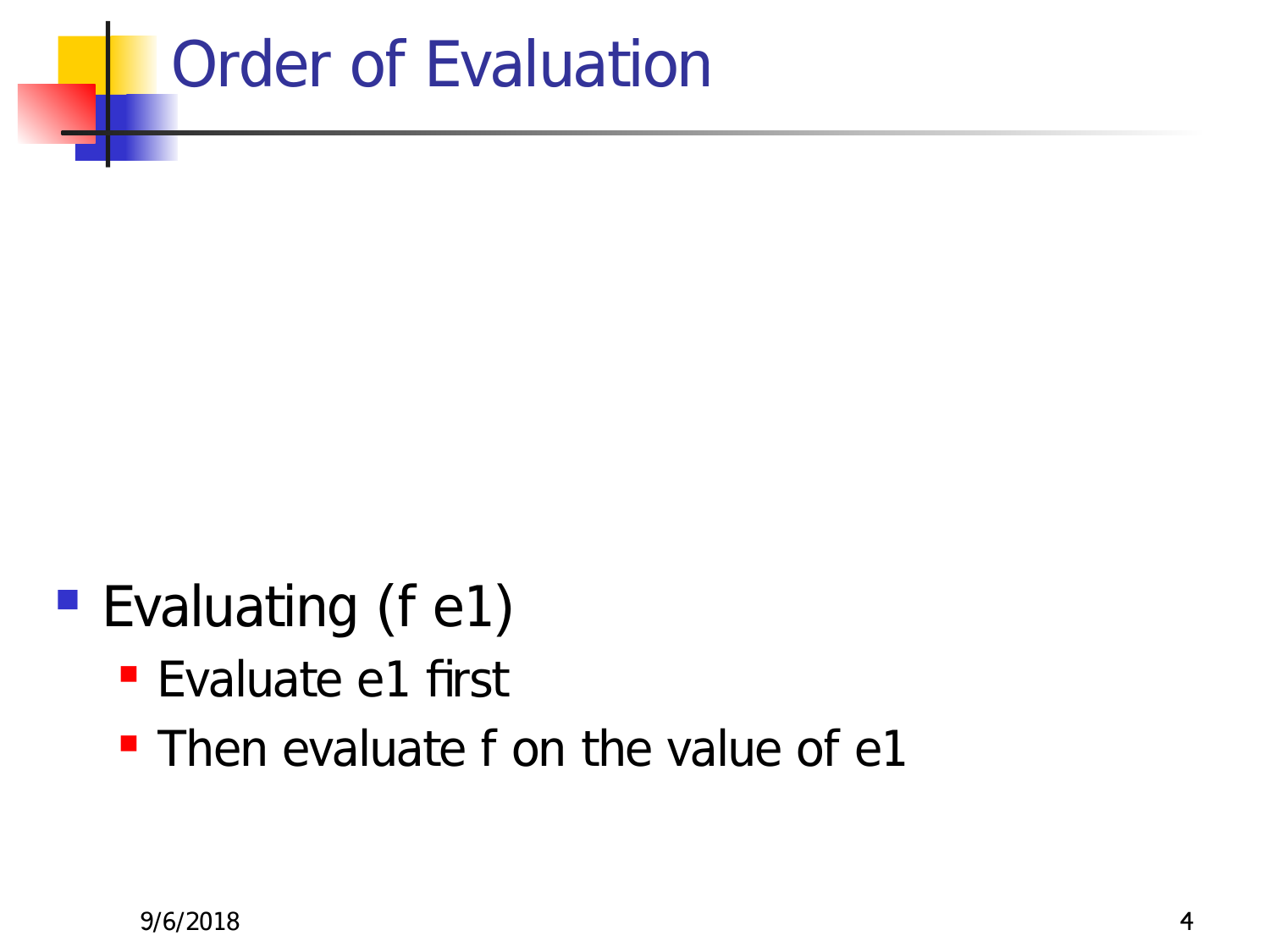

# Order of Evaluation

Evaluating (f e1)
Evaluate e1 first
Then evaluate f on the value of e1
9/6/2018
4